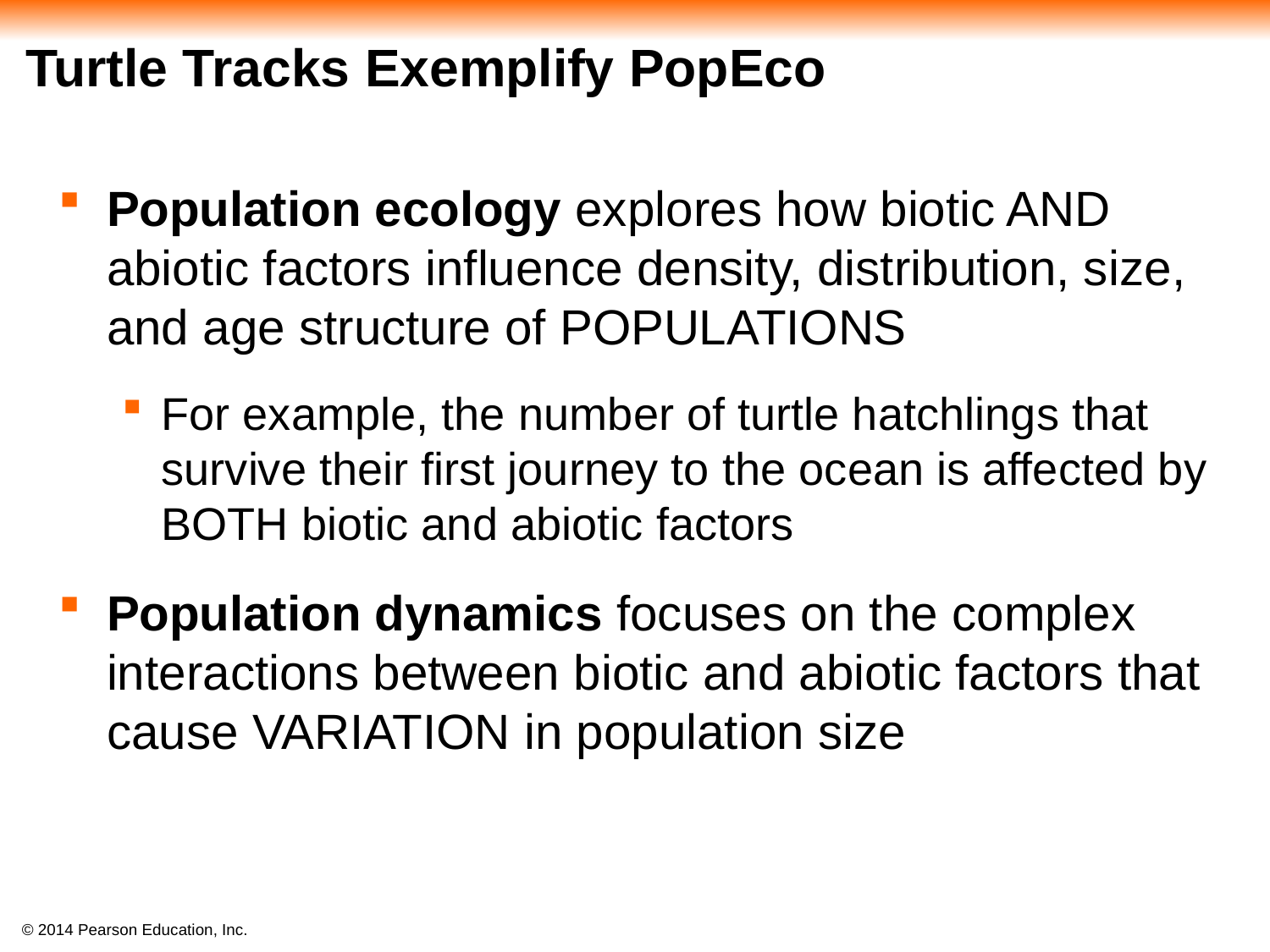

# Turtle Tracks Exemplify PopEco
Population ecology explores how biotic AND abiotic factors influence density, distribution, size, and age structure of POPULATIONS
For example, the number of turtle hatchlings that survive their first journey to the ocean is affected by BOTH biotic and abiotic factors
Population dynamics focuses on the complex interactions between biotic and abiotic factors that cause VARIATION in population size